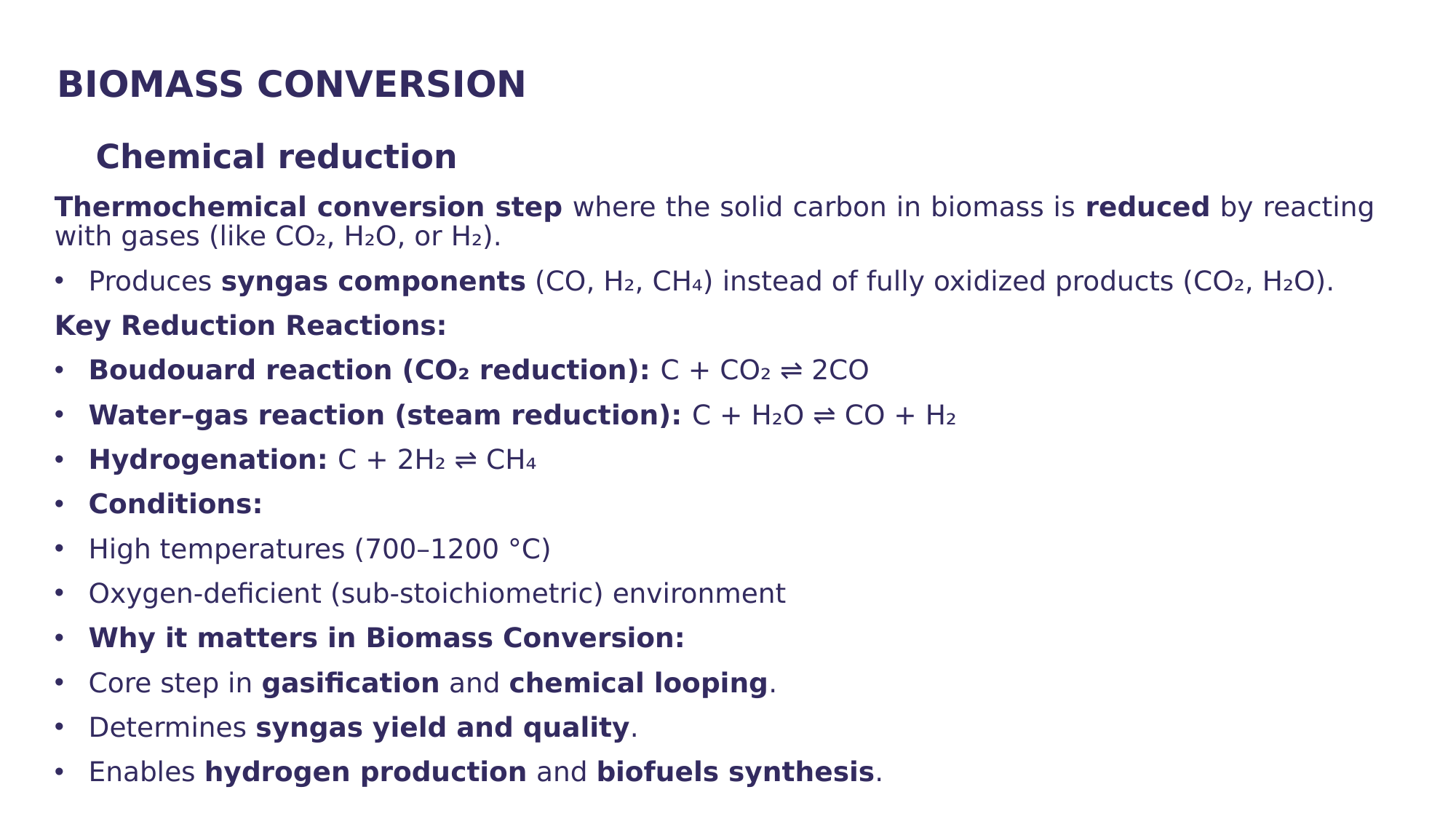

Biomass conversion
Chemical reduction
Thermochemical conversion step where the solid carbon in biomass is reduced by reacting with gases (like CO₂, H₂O, or H₂).
Produces syngas components (CO, H₂, CH₄) instead of fully oxidized products (CO₂, H₂O).
Key Reduction Reactions:
Boudouard reaction (CO₂ reduction): C + CO₂ ⇌ 2CO
Water–gas reaction (steam reduction): C + H₂O ⇌ CO + H₂
Hydrogenation: C + 2H₂ ⇌ CH₄
Conditions:
High temperatures (700–1200 °C)
Oxygen-deficient (sub-stoichiometric) environment
Why it matters in Biomass Conversion:
Core step in gasification and chemical looping.
Determines syngas yield and quality.
Enables hydrogen production and biofuels synthesis.